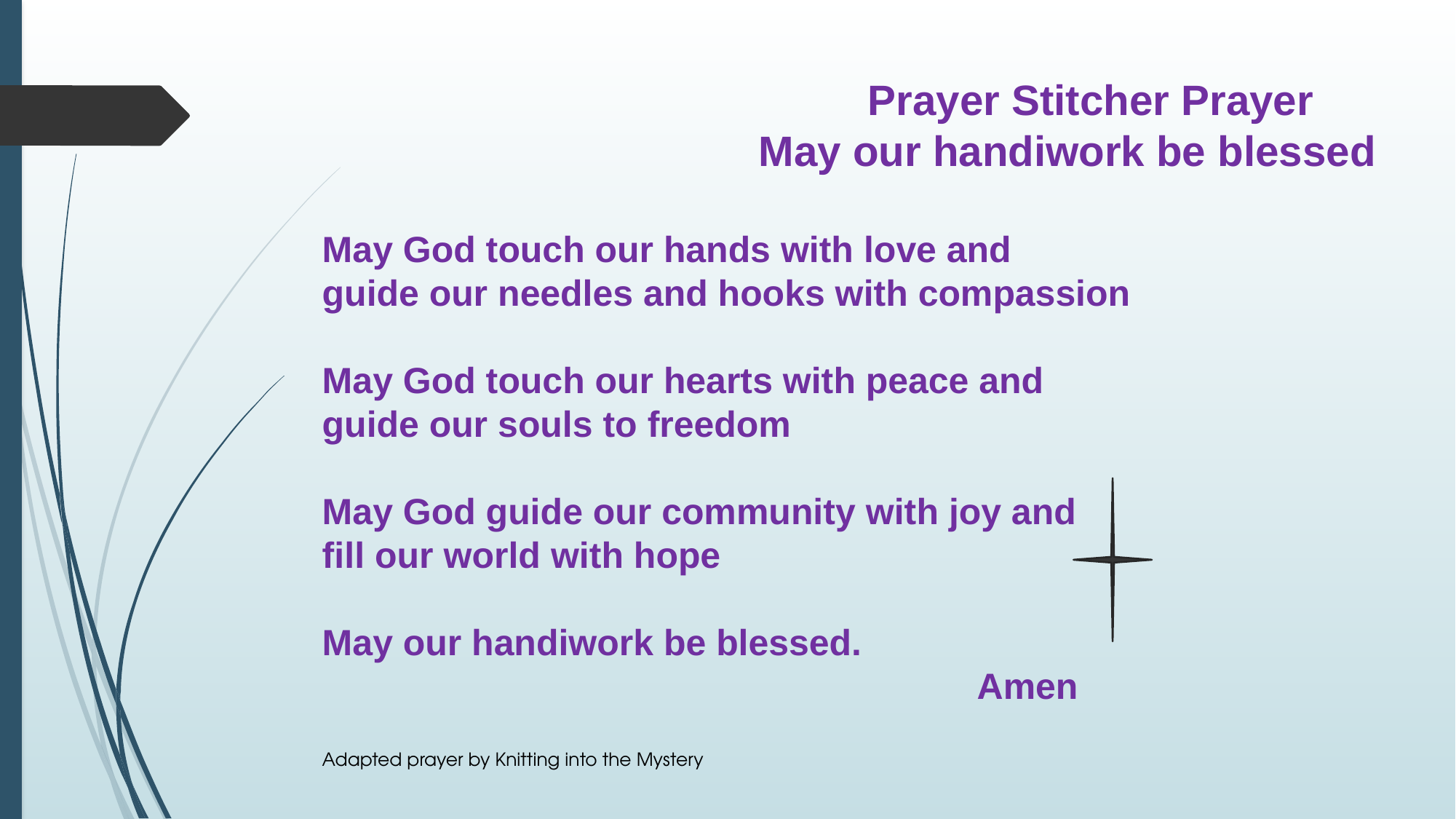

Prayer Stitcher Prayer
 					May our handiwork be blessed

	May God touch our hands with love and
	guide our needles and hooks with compassion

	May God touch our hearts with peace and
	guide our souls to freedom

	May God guide our community with joy and
	fill our world with hope

	May our handiwork be blessed.
							Amen
     											Adapted prayer by Knitting into the Mystery